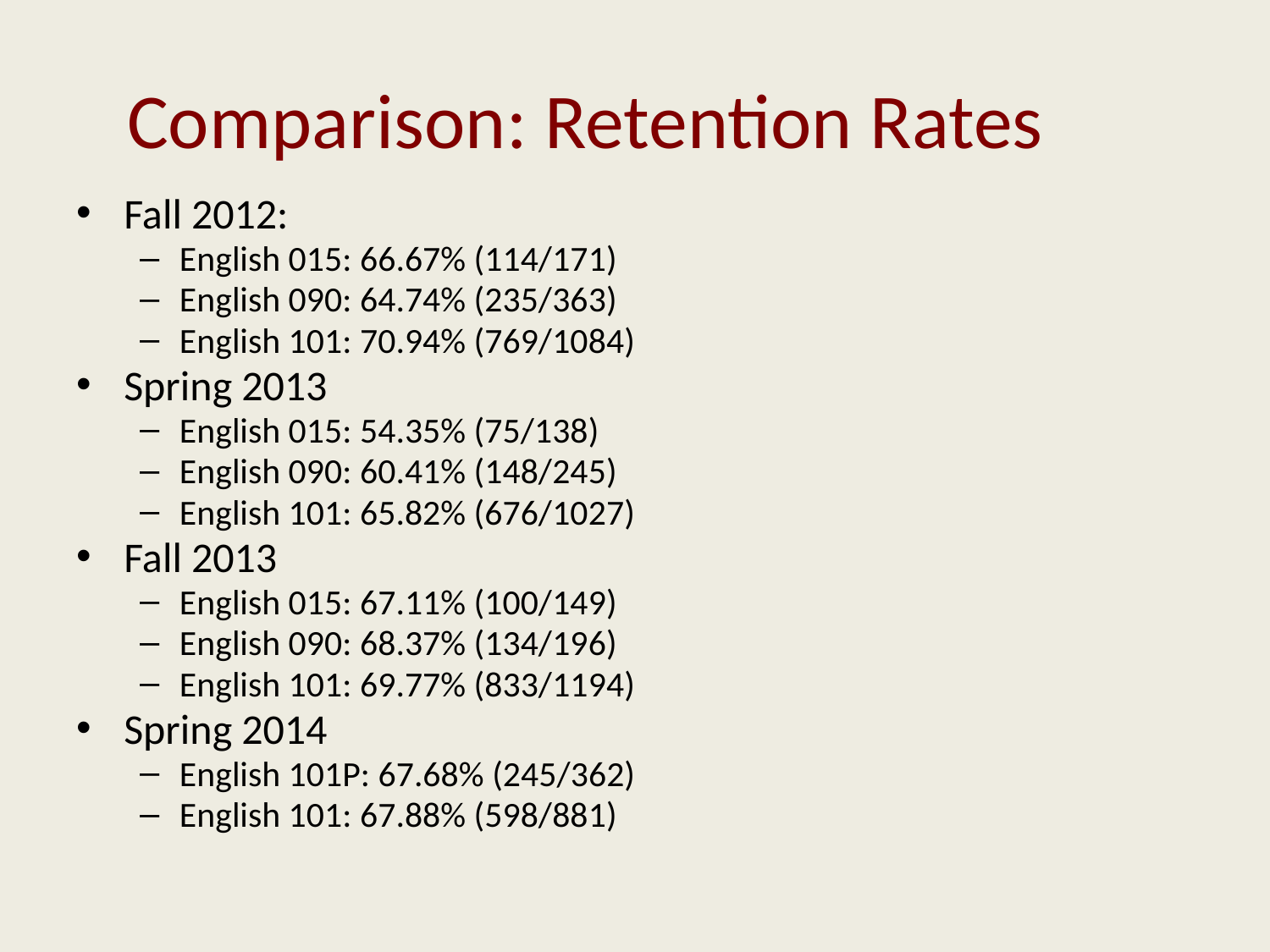

# Comparison: Retention Rates
Fall 2012:
English 015: 66.67% (114/171)
English 090: 64.74% (235/363)
English 101: 70.94% (769/1084)
Spring 2013
English 015: 54.35% (75/138)
English 090: 60.41% (148/245)
English 101: 65.82% (676/1027)
Fall 2013
English 015: 67.11% (100/149)
English 090: 68.37% (134/196)
English 101: 69.77% (833/1194)
Spring 2014
English 101P: 67.68% (245/362)
English 101: 67.88% (598/881)